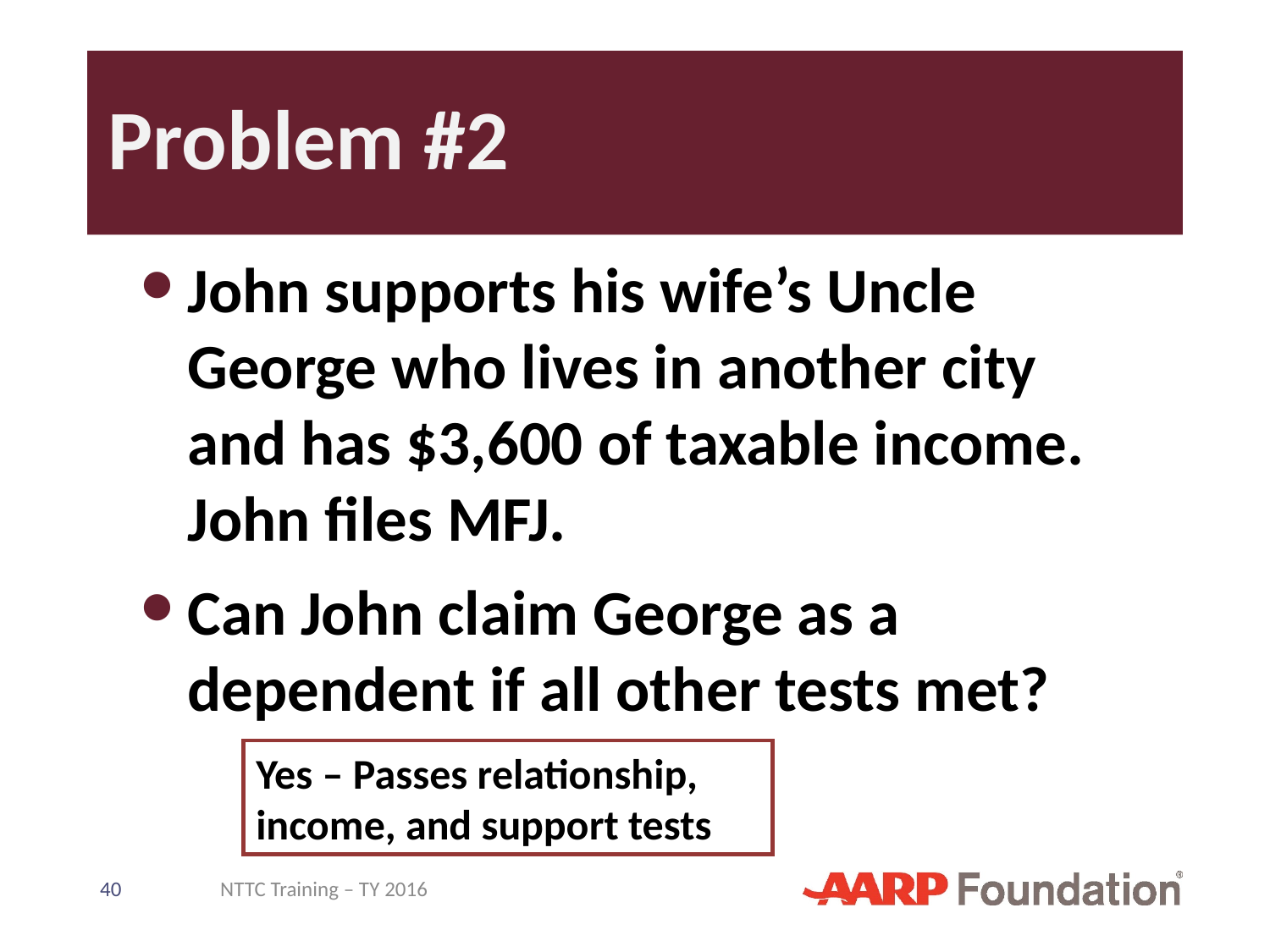

# Problem #2
John supports his wife’s Uncle George who lives in another city and has $3,600 of taxable income. John files MFJ.
Can John claim George as a dependent if all other tests met?
Yes – Passes relationship, income, and support tests

40
NTTC Training – TY 2016